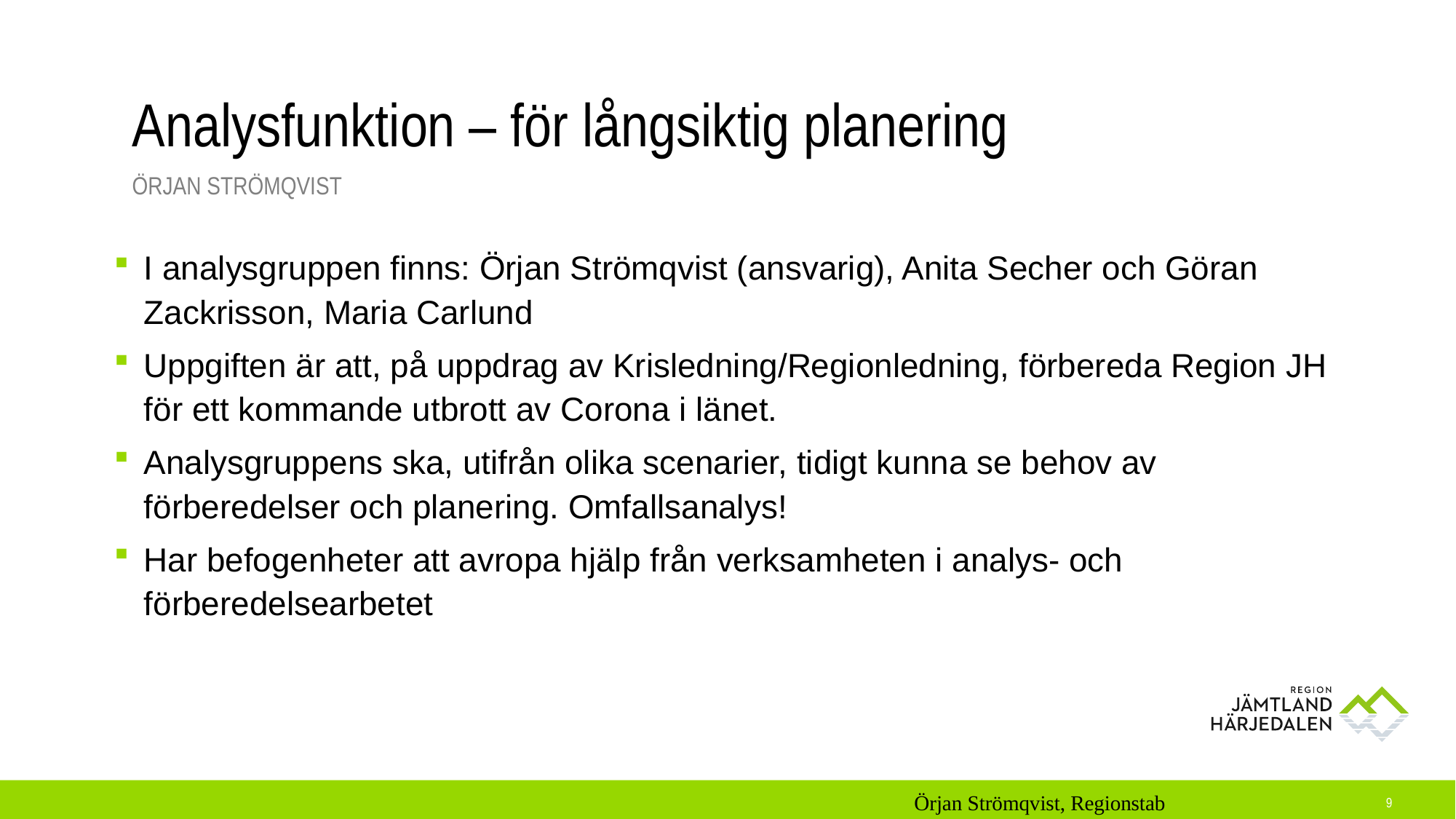

Analysfunktion – för långsiktig planering
Örjan Strömqvist
I analysgruppen finns: Örjan Strömqvist (ansvarig), Anita Secher och Göran Zackrisson, Maria Carlund
Uppgiften är att, på uppdrag av Krisledning/Regionledning, förbereda Region JH för ett kommande utbrott av Corona i länet.
Analysgruppens ska, utifrån olika scenarier, tidigt kunna se behov av förberedelser och planering. Omfallsanalys!
Har befogenheter att avropa hjälp från verksamheten i analys- och förberedelsearbetet
Örjan Strömqvist, Regionstab
9